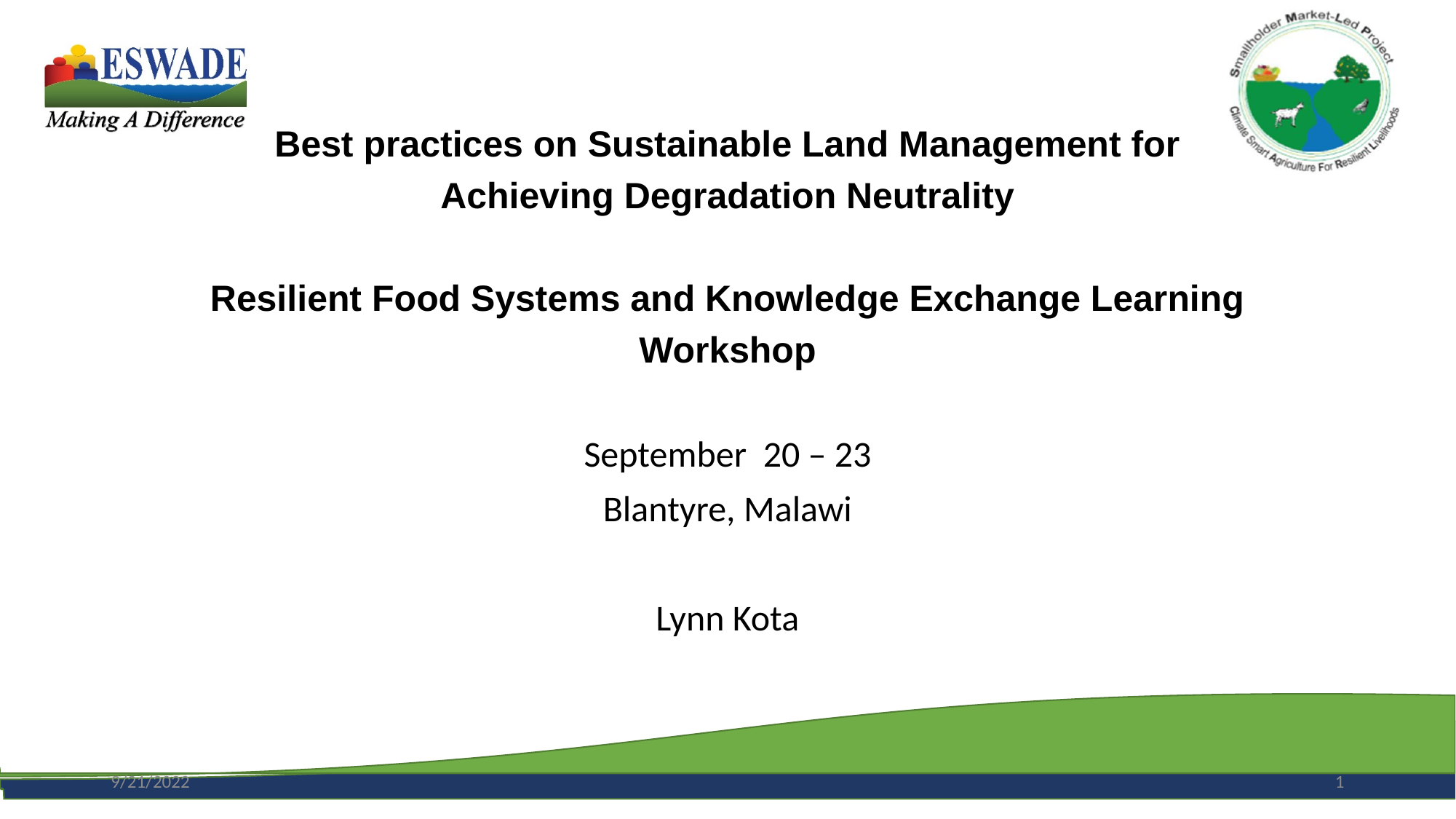

# Best practices on Sustainable Land Management for Achieving Degradation Neutrality Resilient Food Systems and Knowledge Exchange Learning Workshop
September  20 – 23
Blantyre, Malawi

Lynn Kota
9/21/2022
1